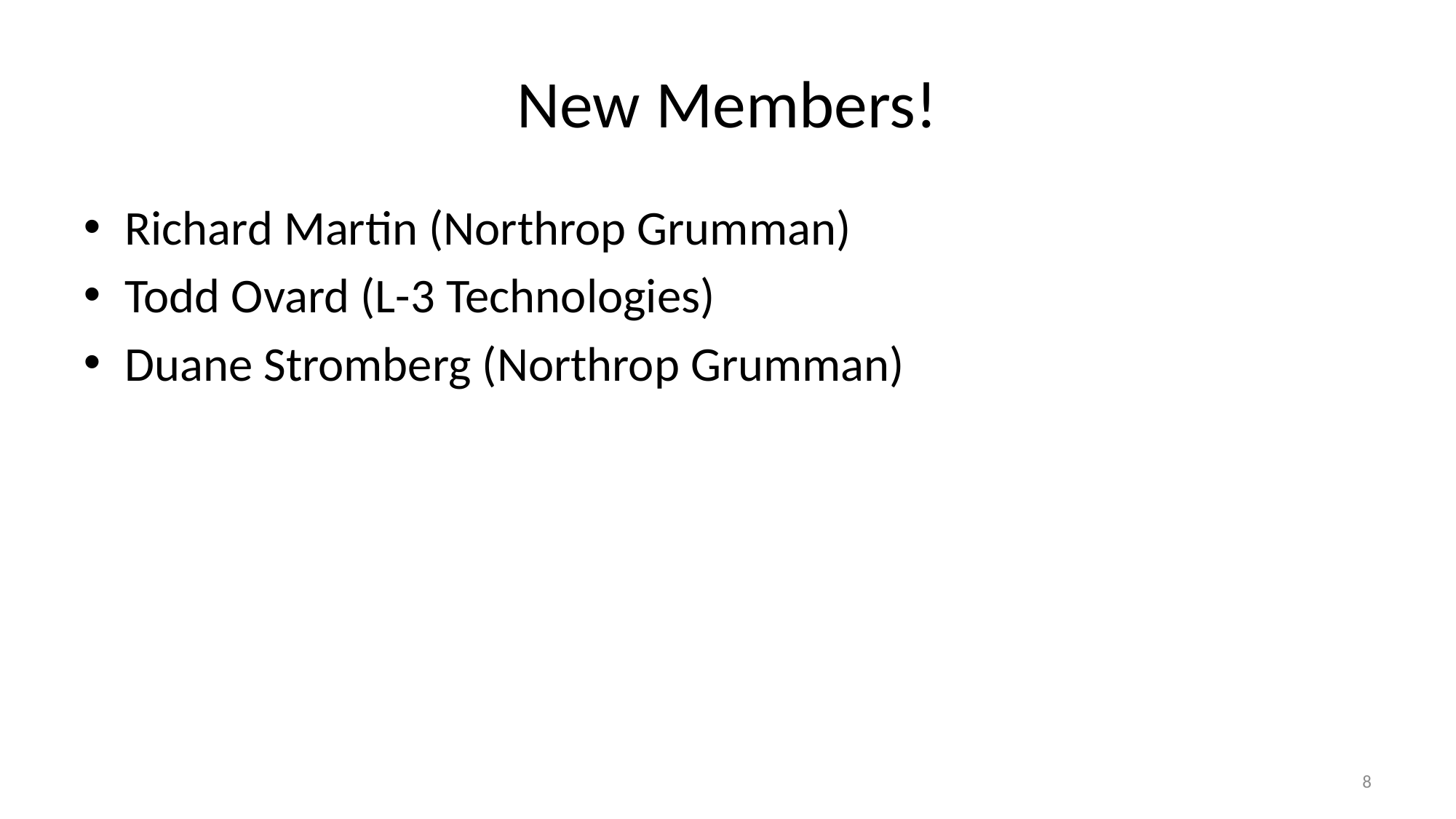

# New Members!
Richard Martin (Northrop Grumman)
Todd Ovard (L-3 Technologies)
Duane Stromberg (Northrop Grumman)

8